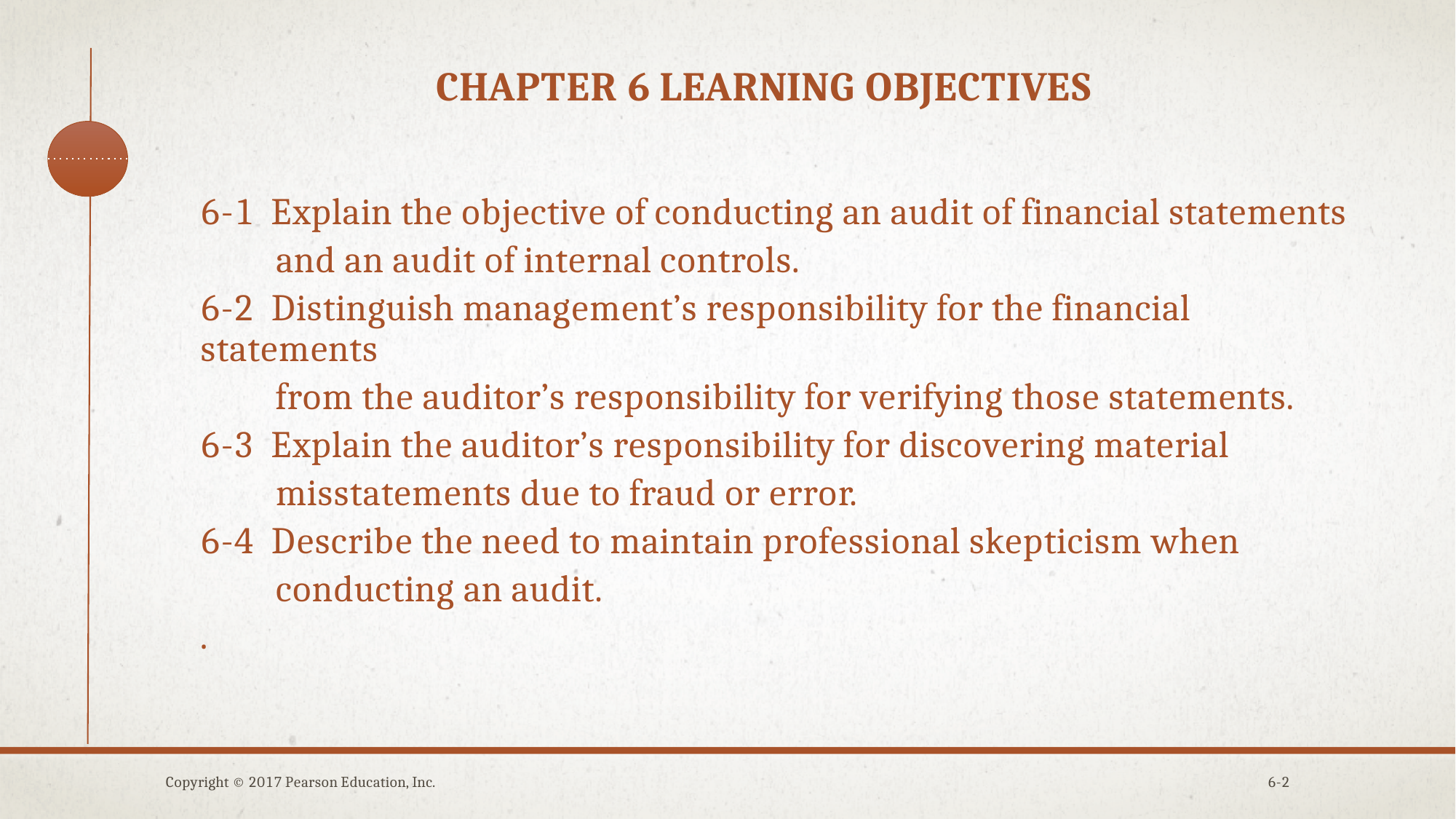

# Chapter 6 Learning Objectives

6-1  Explain the objective of conducting an audit of financial statements
         and an audit of internal controls.
6-2  Distinguish management’s responsibility for the financial statements
         from the auditor’s responsibility for verifying those statements.
6-3  Explain the auditor’s responsibility for discovering material
         misstatements due to fraud or error.
6-4  Describe the need to maintain professional skepticism when
         conducting an audit.
.

Copyright © 2017 Pearson Education, Inc.
6-2